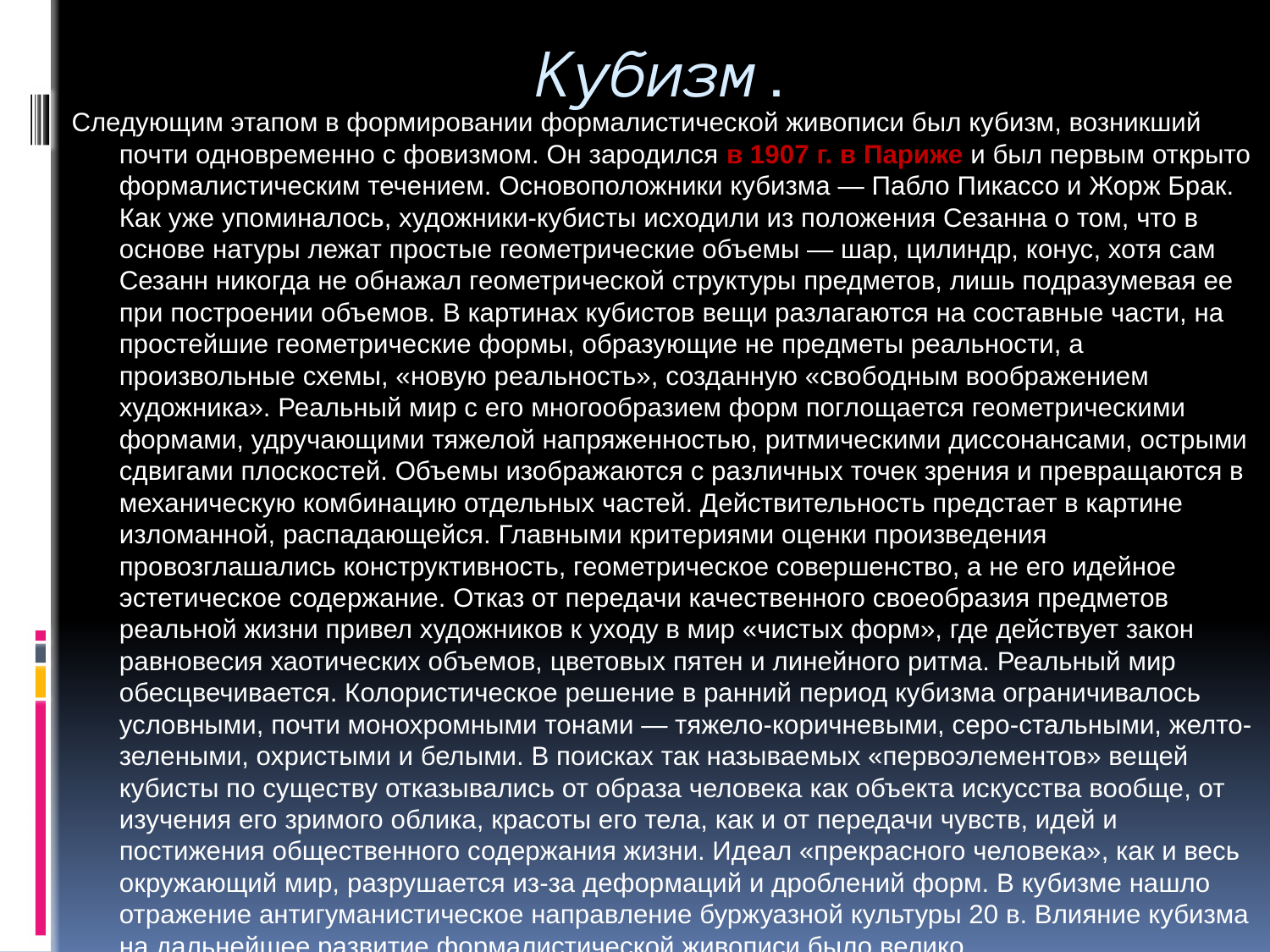

# Кубизм.
Следующим этапом в формировании формалистической живописи был кубизм, возникший почти одновременно с фовизмом. Он зародился в 1907 г. в Париже и был первым открыто формалистическим течением. Основоположники кубизма — Пабло Пикассо и Жорж Брак. Как уже упоминалось, художники-кубисты исходили из положения Сезанна о том, что в основе натуры лежат простые геометрические объемы — шар, цилиндр, конус, хотя сам Сезанн никогда не обнажал геометрической структуры предметов, лишь подразумевая ее при построении объемов. В картинах кубистов вещи разлагаются на составные части, на простейшие геометрические формы, образующие не предметы реальности, а произвольные схемы, «новую реальность», созданную «свободным воображением художника». Реальный мир с его многообразием форм поглощается геометрическими формами, удручающими тяжелой напряженностью, ритмическими диссонансами, острыми сдвигами плоскостей. Объемы изображаются с различных точек зрения и превращаются в механическую комбинацию отдельных частей. Действительность предстает в картине изломанной, распадающейся. Главными критериями оценки произведения провозглашались конструктивность, геометрическое совершенство, а не его идейное эстетическое содержание. Отказ от передачи качественного своеобразия предметов реальной жизни привел художников к уходу в мир «чистых форм», где действует закон равновесия хаотических объемов, цветовых пятен и линейного ритма. Реальный мир обесцвечивается. Колористическое решение в ранний период кубизма ограничивалось условными, почти монохромными тонами — тяжело-коричневыми, серо-стальными, желто-зелеными, охристыми и белыми. В поисках так называемых «первоэлементов» вещей кубисты по существу отказывались от образа человека как объекта искусства вообще, от изучения его зримого облика, красоты его тела, как и от передачи чувств, идей и постижения общественного содержания жизни. Идеал «прекрасного человека», как и весь окружающий мир, разрушается из-за деформаций и дроблений форм. В кубизме нашло отражение антигуманистическое направление буржуазной культуры 20 в. Влияние кубизма на дальнейшее развитие формалистической живописи было велико.